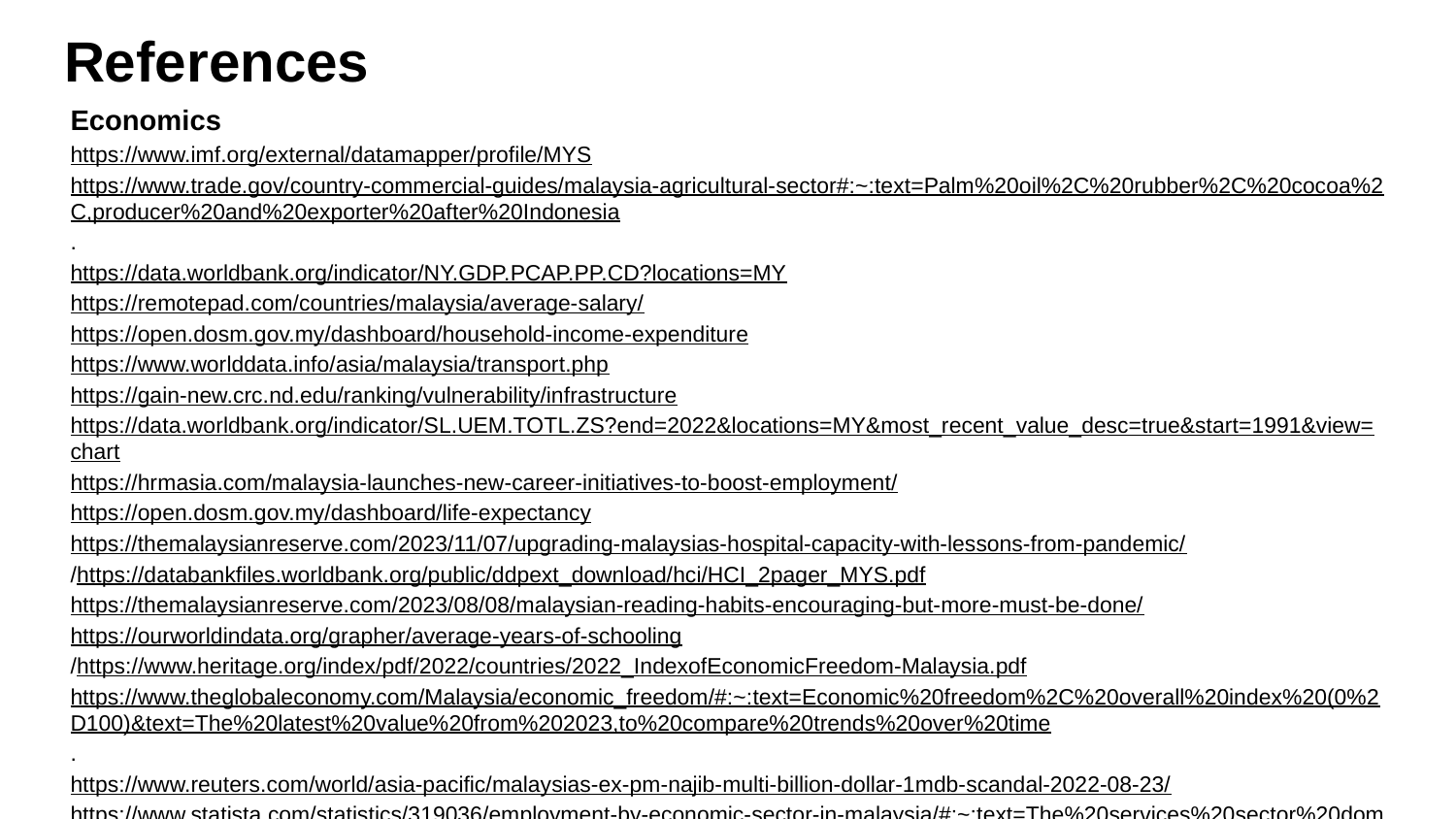

# References
Economics
https://www.imf.org/external/datamapper/profile/MYS
https://www.trade.gov/country-commercial-guides/malaysia-agricultural-sector#:~:text=Palm%20oil%2C%20rubber%2C%20cocoa%2C,producer%20and%20exporter%20after%20Indonesia.
https://data.worldbank.org/indicator/NY.GDP.PCAP.PP.CD?locations=MY
https://remotepad.com/countries/malaysia/average-salary/
https://open.dosm.gov.my/dashboard/household-income-expenditure
https://www.worlddata.info/asia/malaysia/transport.php
https://gain-new.crc.nd.edu/ranking/vulnerability/infrastructure
https://data.worldbank.org/indicator/SL.UEM.TOTL.ZS?end=2022&locations=MY&most_recent_value_desc=true&start=1991&view=chart
https://hrmasia.com/malaysia-launches-new-career-initiatives-to-boost-employment/
https://open.dosm.gov.my/dashboard/life-expectancy
https://themalaysianreserve.com/2023/11/07/upgrading-malaysias-hospital-capacity-with-lessons-from-pandemic/
/https://databankfiles.worldbank.org/public/ddpext_download/hci/HCI_2pager_MYS.pdf
https://themalaysianreserve.com/2023/08/08/malaysian-reading-habits-encouraging-but-more-must-be-done/
https://ourworldindata.org/grapher/average-years-of-schooling
/https://www.heritage.org/index/pdf/2022/countries/2022_IndexofEconomicFreedom-Malaysia.pdf
https://www.theglobaleconomy.com/Malaysia/economic_freedom/#:~:text=Economic%20freedom%2C%20overall%20index%20(0%2D100)&text=The%20latest%20value%20from%202023,to%20compare%20trends%20over%20time.
https://www.reuters.com/world/asia-pacific/malaysias-ex-pm-najib-multi-billion-dollar-1mdb-scandal-2022-08-23/
https://www.statista.com/statistics/319036/employment-by-economic-sector-in-malaysia/#:~:text=The%20services%20sector%20dominated%20Malaysia's,to%20the%20ten%2Dyear%20average.
https://v1.dosm.gov.my/v1/index.php?r=column/cthemeByCat&cat=124&bul_id=R1hRY2d1aTFBZzY4ZExudStRMjgxZz09&menu_id=Tm8zcnRjdVRNWWlpWjRlbmtlaDk1UT09